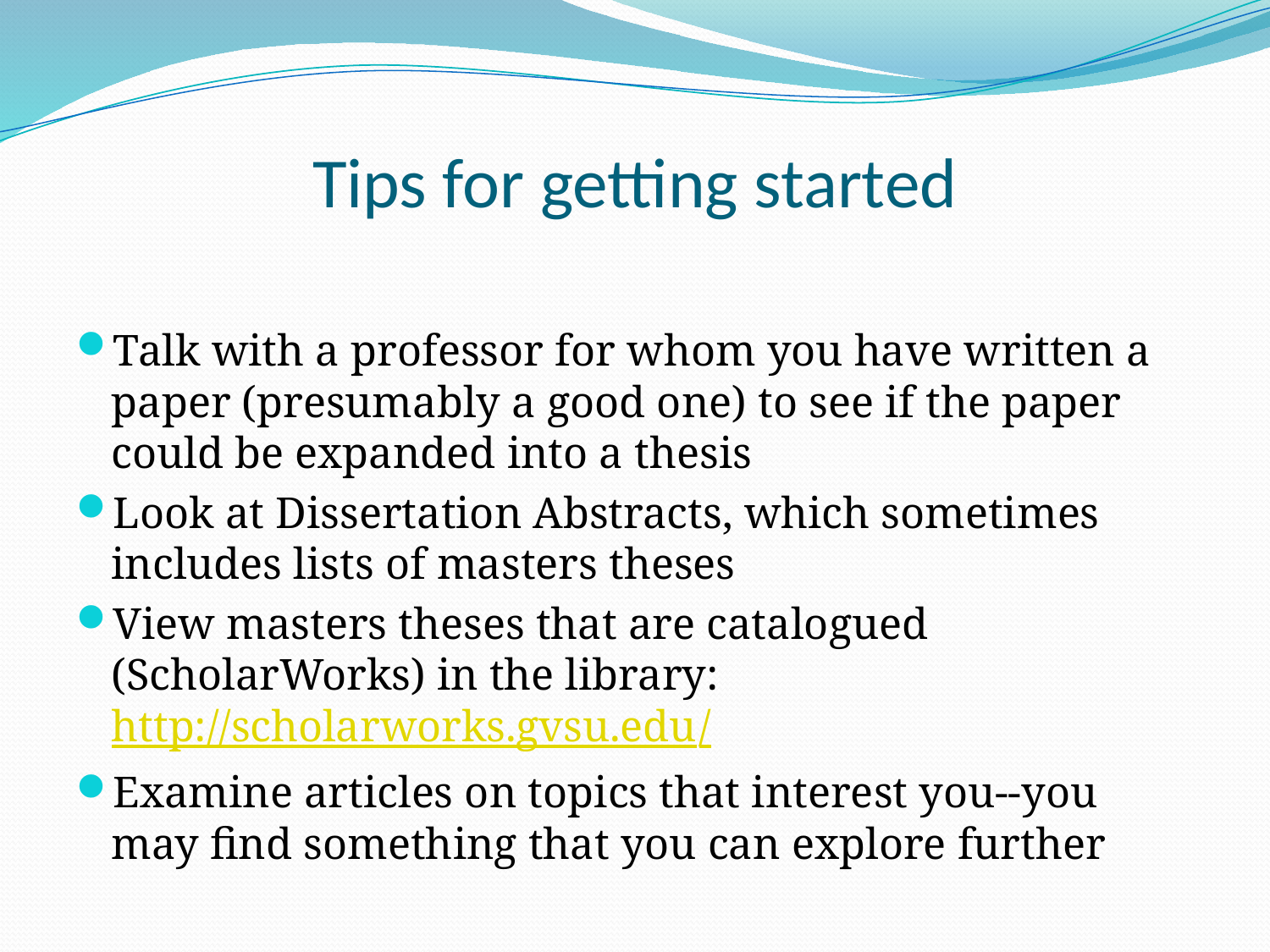

# Tips for getting started
Talk with a professor for whom you have written a paper (presumably a good one) to see if the paper could be expanded into a thesis
Look at Dissertation Abstracts, which sometimes includes lists of masters theses
View masters theses that are catalogued (ScholarWorks) in the library: http://scholarworks.gvsu.edu/
Examine articles on topics that interest you--you may find something that you can explore further